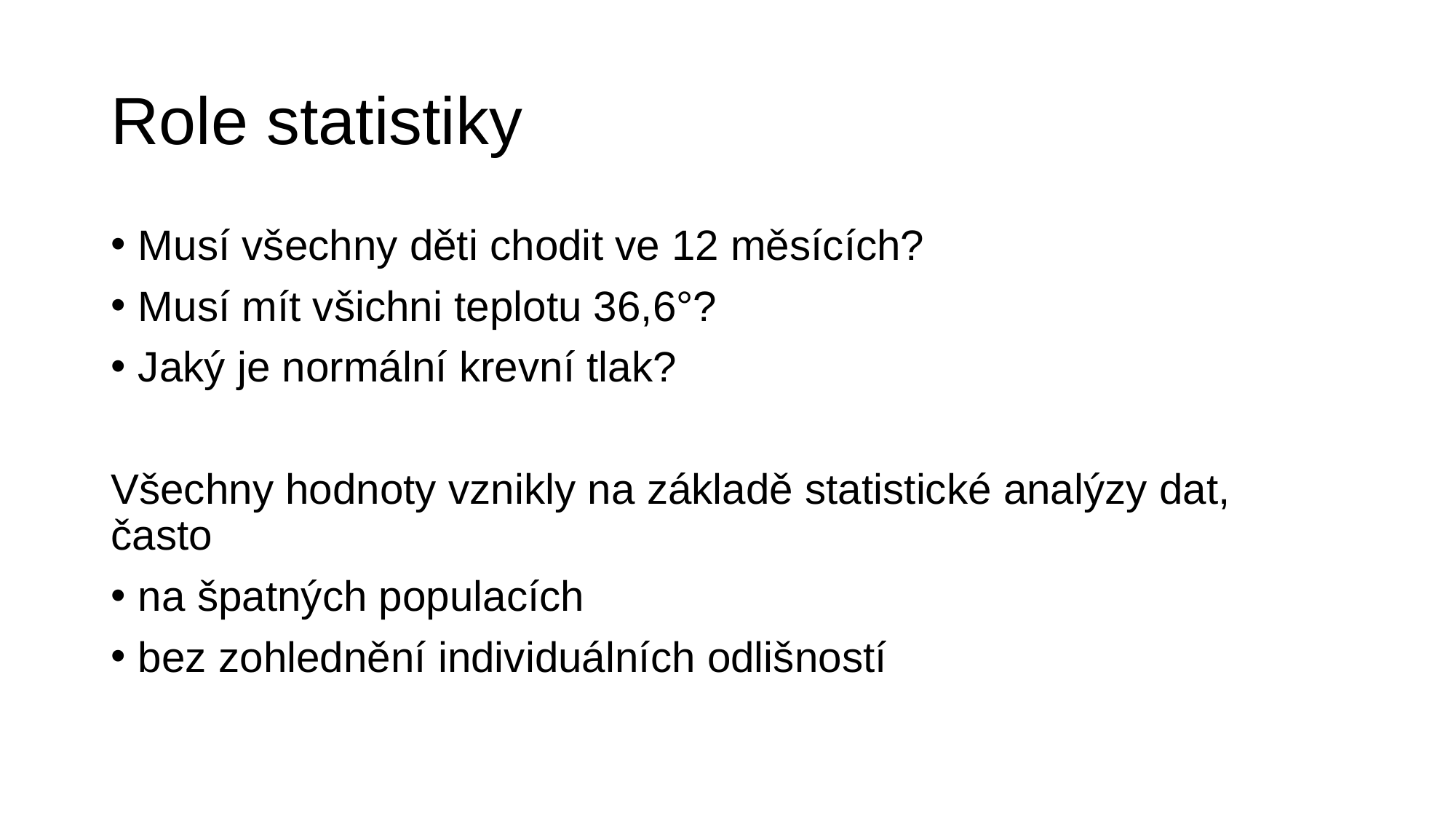

# Role statistiky
Musí všechny děti chodit ve 12 měsících?
Musí mít všichni teplotu 36,6°?
Jaký je normální krevní tlak?

Všechny hodnoty vznikly na základě statistické analýzy dat, často
na špatných populacích
bez zohlednění individuálních odlišností